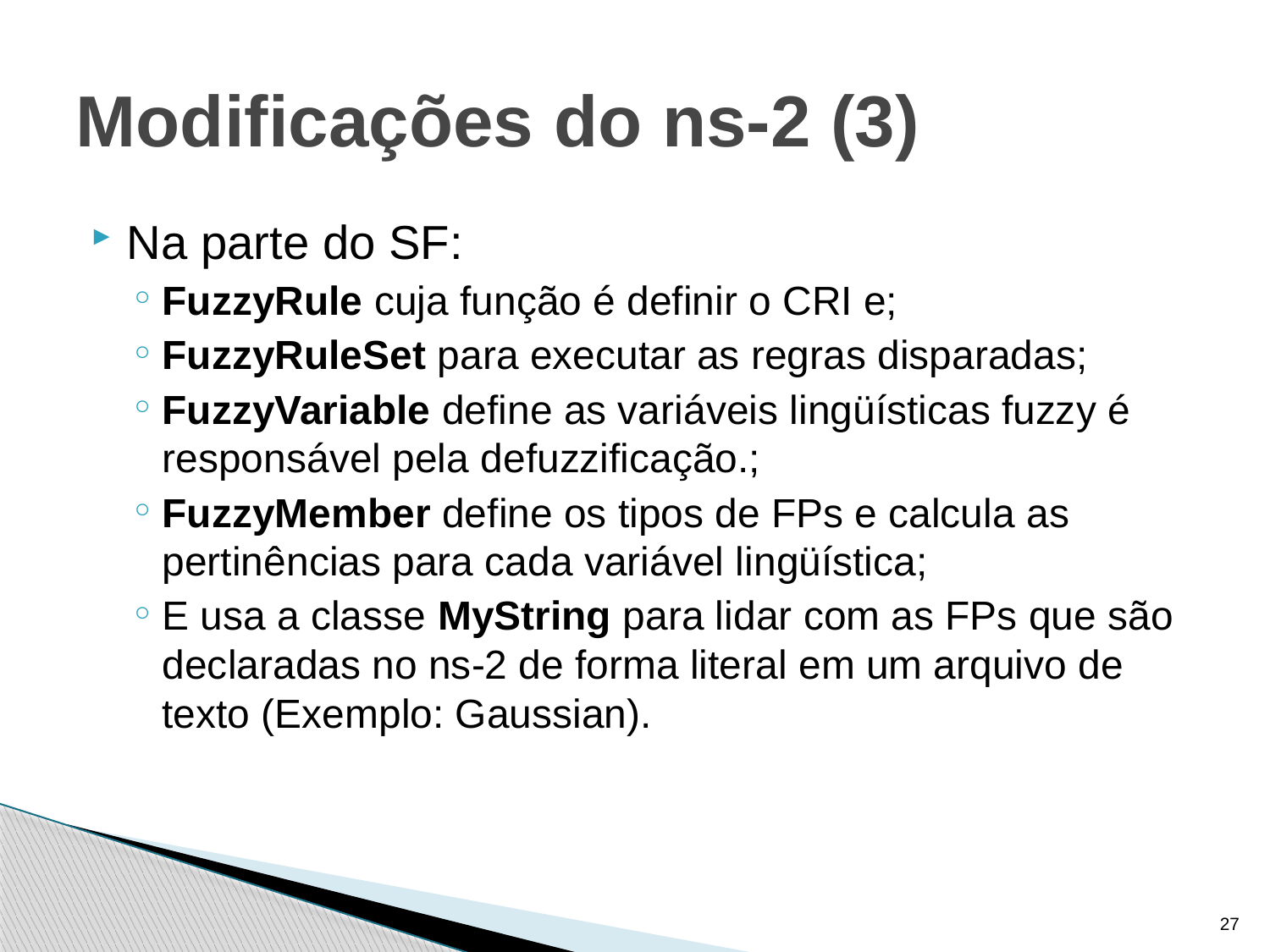

# Modificações do ns-2 (3)
Na parte do SF:
FuzzyRule cuja função é definir o CRI e;
FuzzyRuleSet para executar as regras disparadas;
FuzzyVariable define as variáveis lingüísticas fuzzy é responsável pela defuzzificação.;
FuzzyMember define os tipos de FPs e calcula as pertinências para cada variável lingüística;
E usa a classe MyString para lidar com as FPs que são declaradas no ns-2 de forma literal em um arquivo de texto (Exemplo: Gaussian).
27